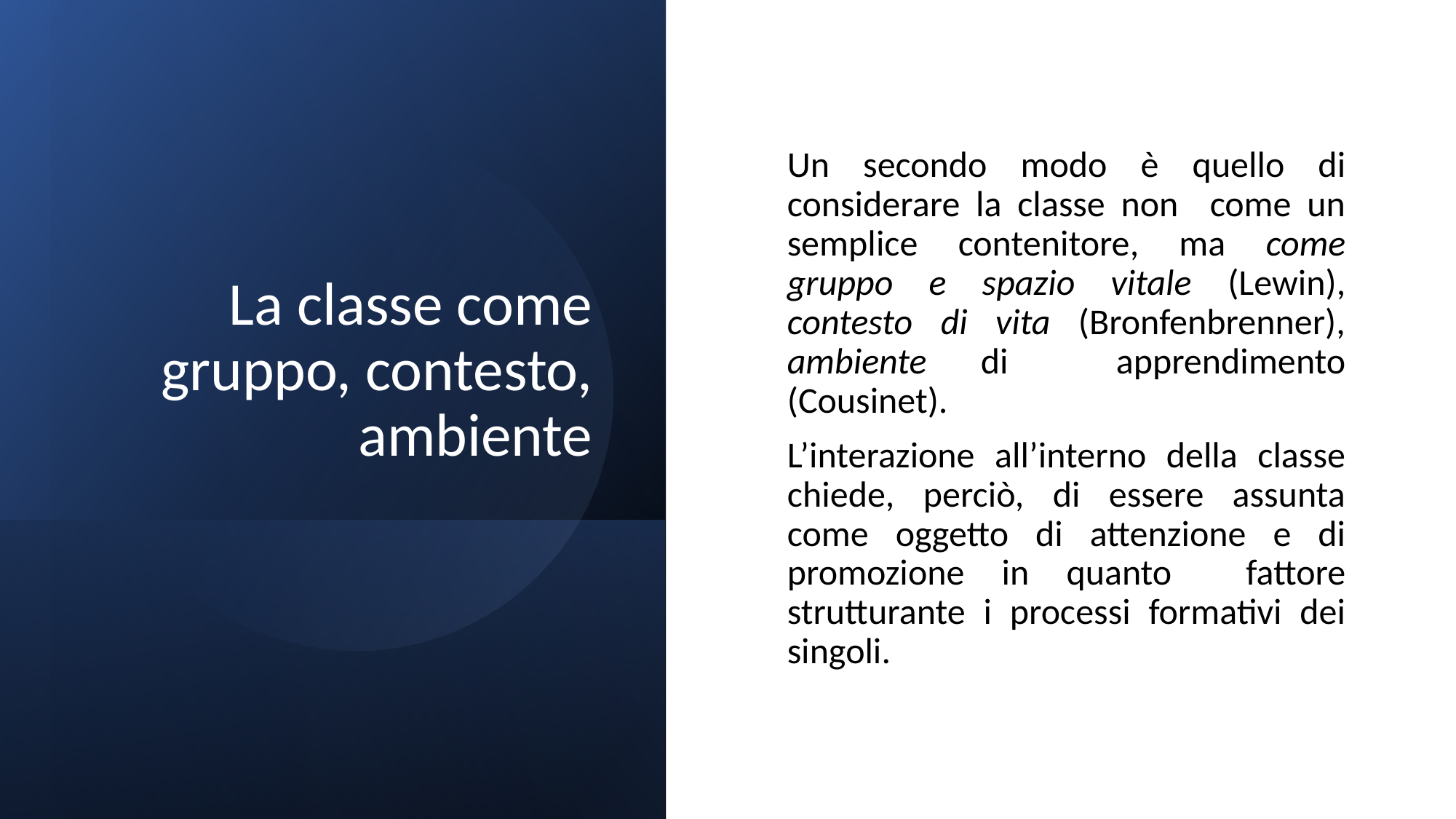

# La classe come gruppo, contesto, ambiente

Un secondo modo è quello di considerare la classe non  come un semplice contenitore, ma come gruppo e spazio vitale (Lewin), contesto di vita (Bronfenbrenner), ambiente di  apprendimento (Cousinet).
L’interazione all’interno della classe chiede, perciò, di essere assunta come oggetto di attenzione e di promozione in quanto  fattore strutturante i processi formativi dei singoli.